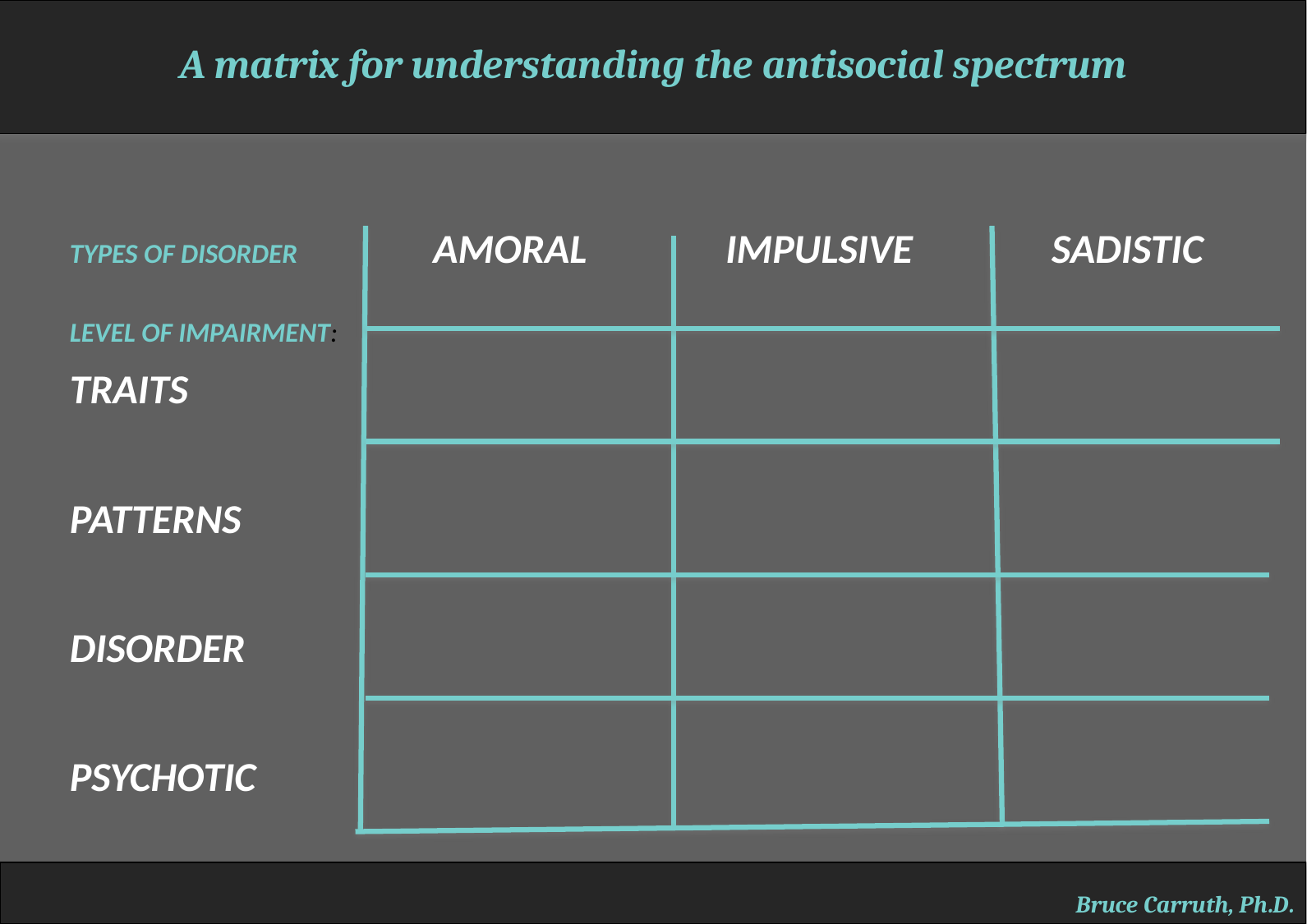

A matrix for understanding the antisocial spectrum
TYPES OF DISORDER                      AMORAL               IMPULSIVE               SADISTIC

LEVEL OF IMPAIRMENT:
TRAITS

PATTERNS

DISORDER

PSYCHOTIC

Bruce Carruth, Ph.D.